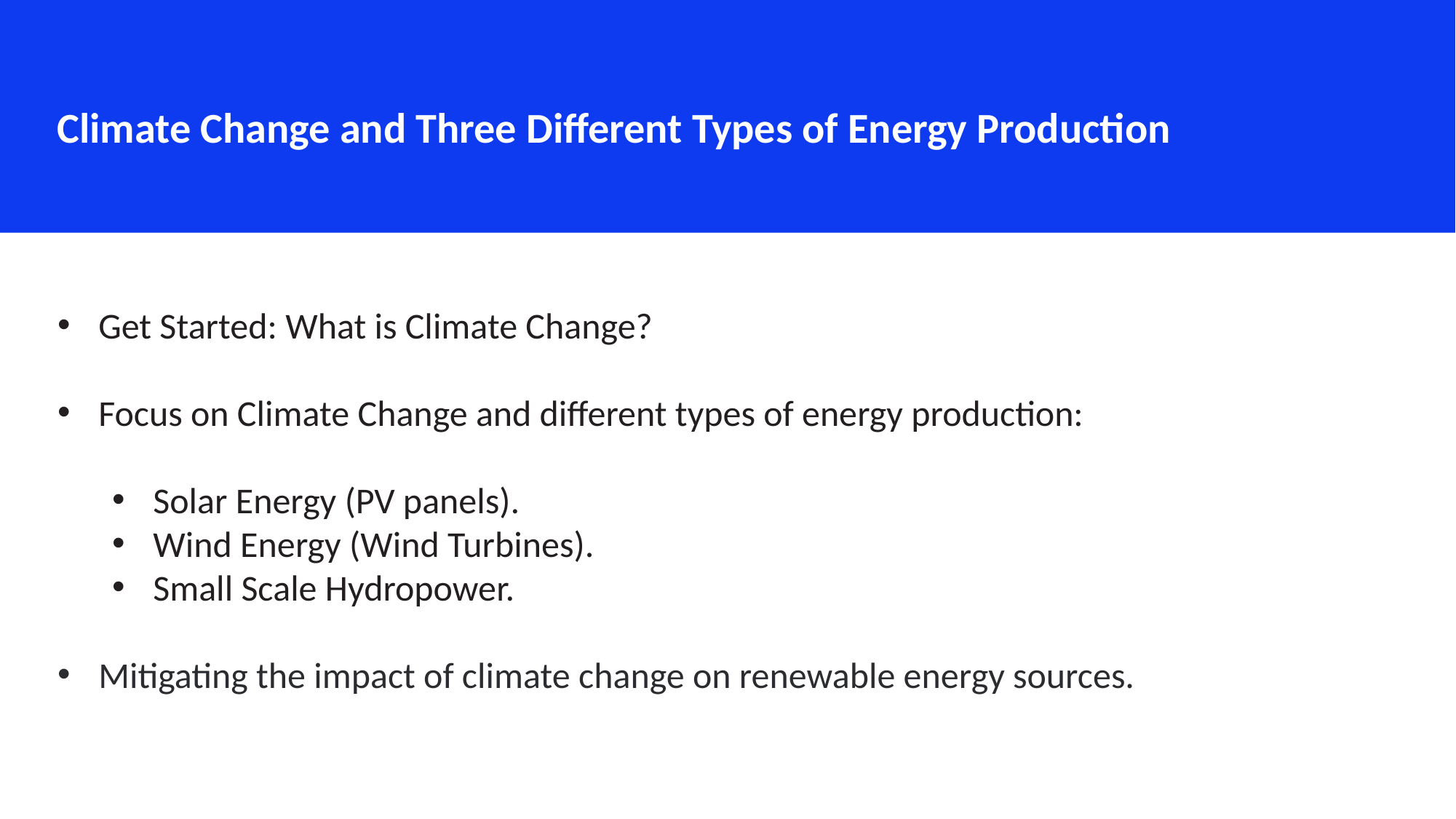

Climate Change and Three Different Types of Energy Production

Get Started: What is Climate Change?

Focus on Climate Change and different types of energy production:

Solar Energy (PV panels).
Wind Energy (Wind Turbines).
Small Scale Hydropower.

Mitigating the impact of climate change on renewable energy sources.